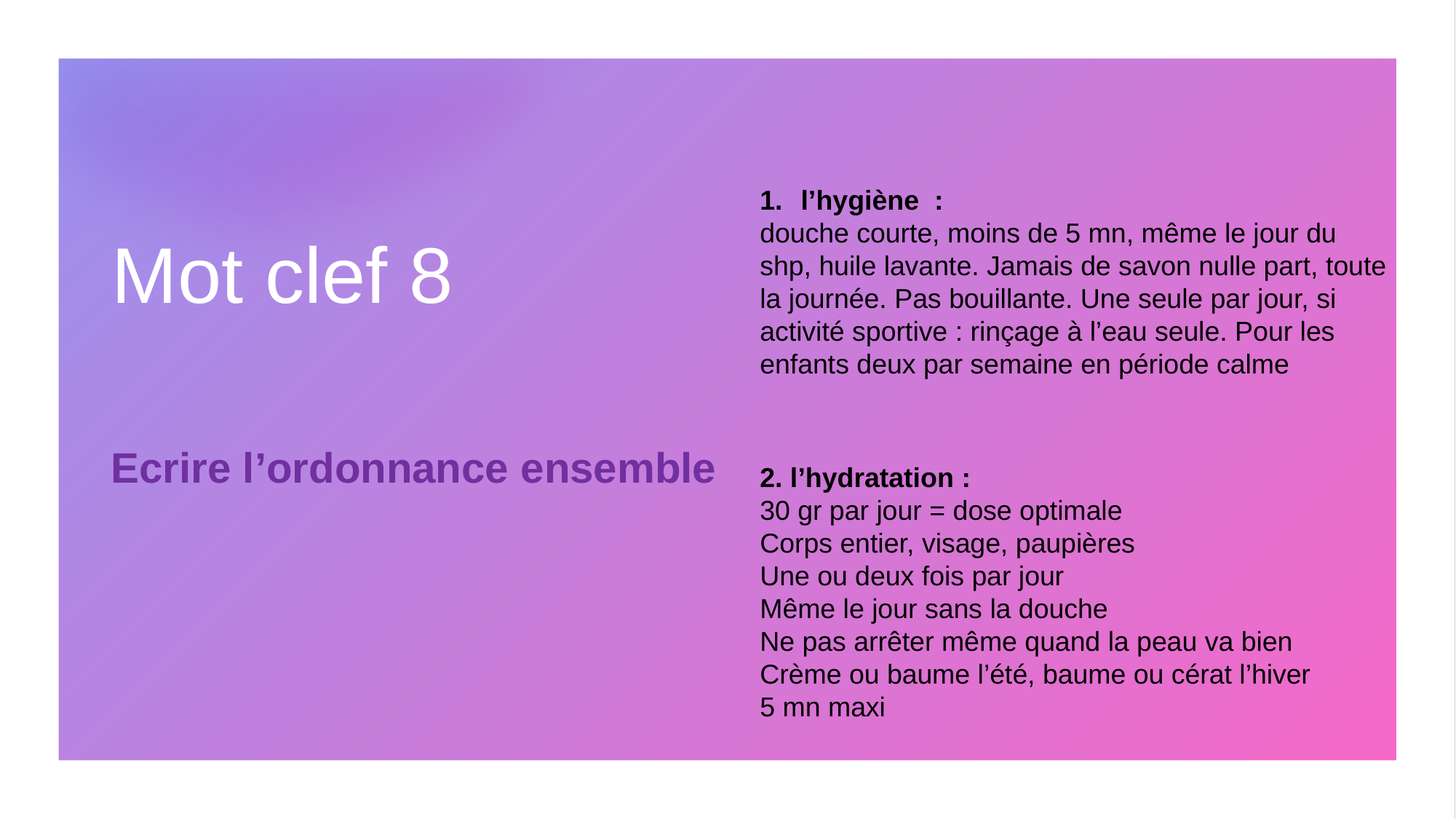

# Mot clef 8
l’hygiène  :
douche courte, moins de 5 mn, même le jour du shp, huile lavante. Jamais de savon nulle part, toute la journée. Pas bouillante. Une seule par jour, si activité sportive : rinçage à l’eau seule. Pour les enfants deux par semaine en période calme

Ecrire l’ordonnance ensemble
2. l’hydratation :
30 gr par jour = dose optimale
Corps entier, visage, paupières
Une ou deux fois par jour
Même le jour sans la douche
Ne pas arrêter même quand la peau va bien
Crème ou baume l’été, baume ou cérat l’hiver
5 mn maxi